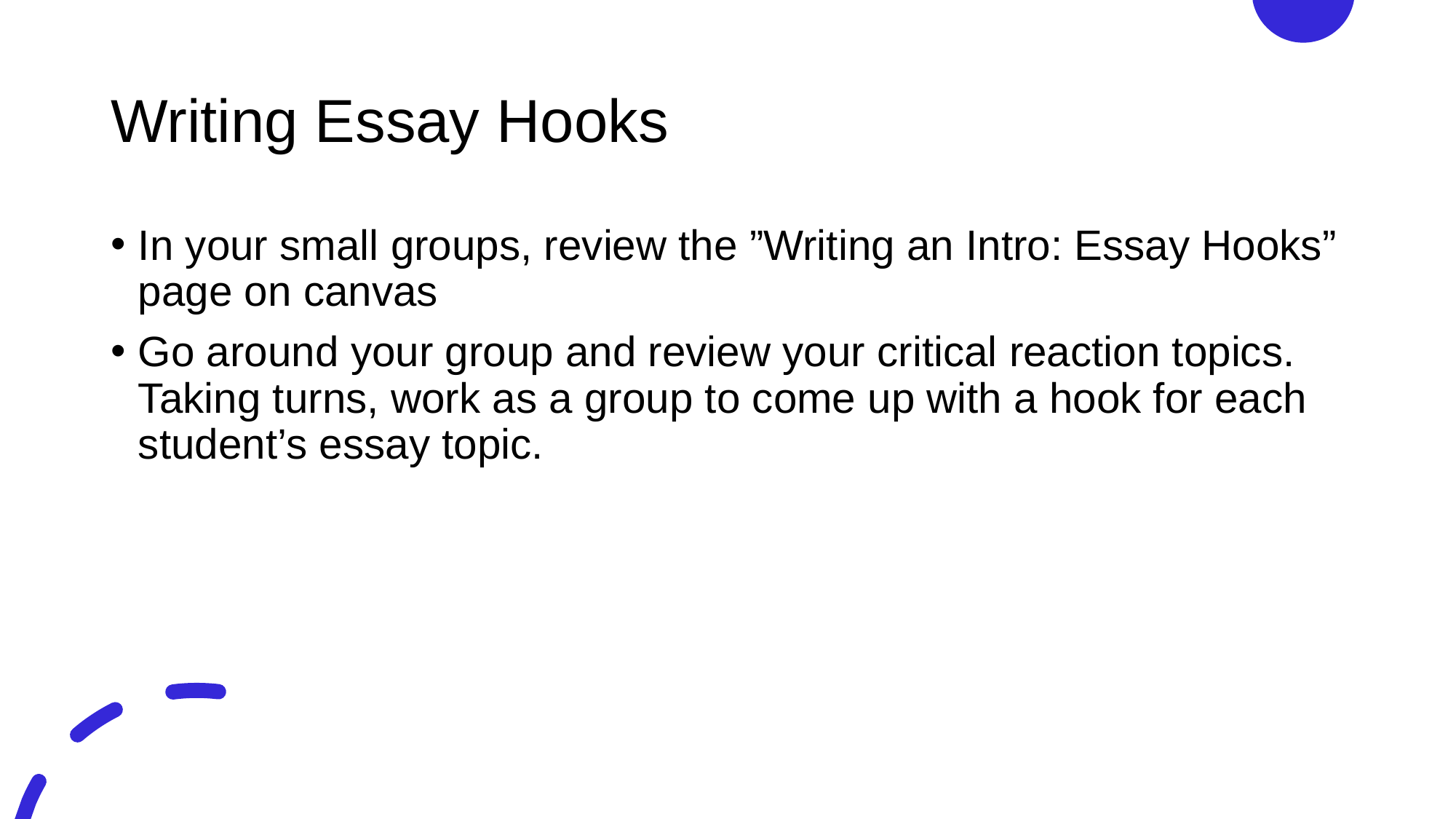

# Writing Essay Hooks
In your small groups, review the ”Writing an Intro: Essay Hooks” page on canvas
Go around your group and review your critical reaction topics. Taking turns, work as a group to come up with a hook for each student’s essay topic.